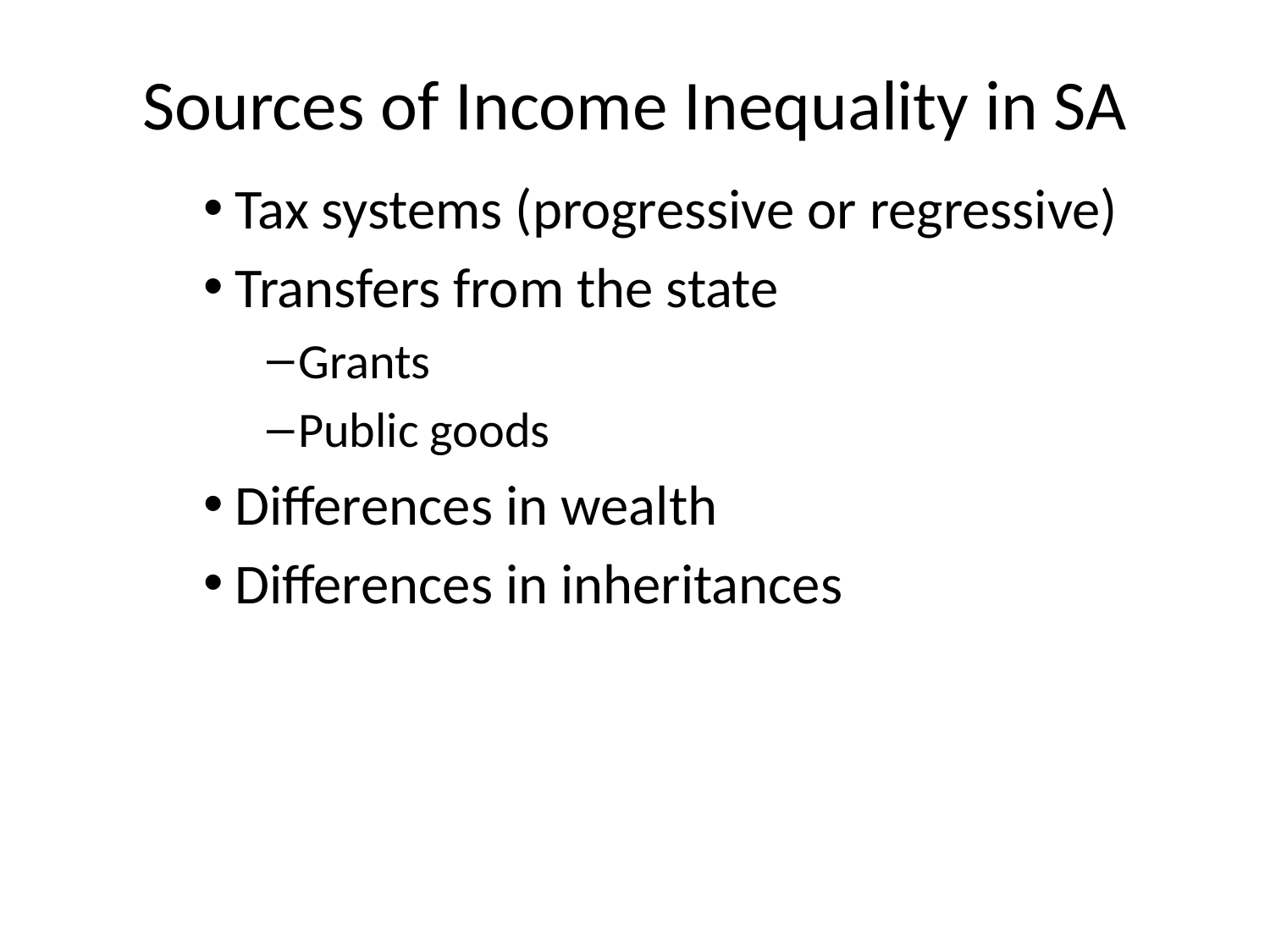

# Sources of Income Inequality in SA
Tax systems (progressive or regressive)
Transfers from the state
Grants
Public goods
Differences in wealth
Differences in inheritances